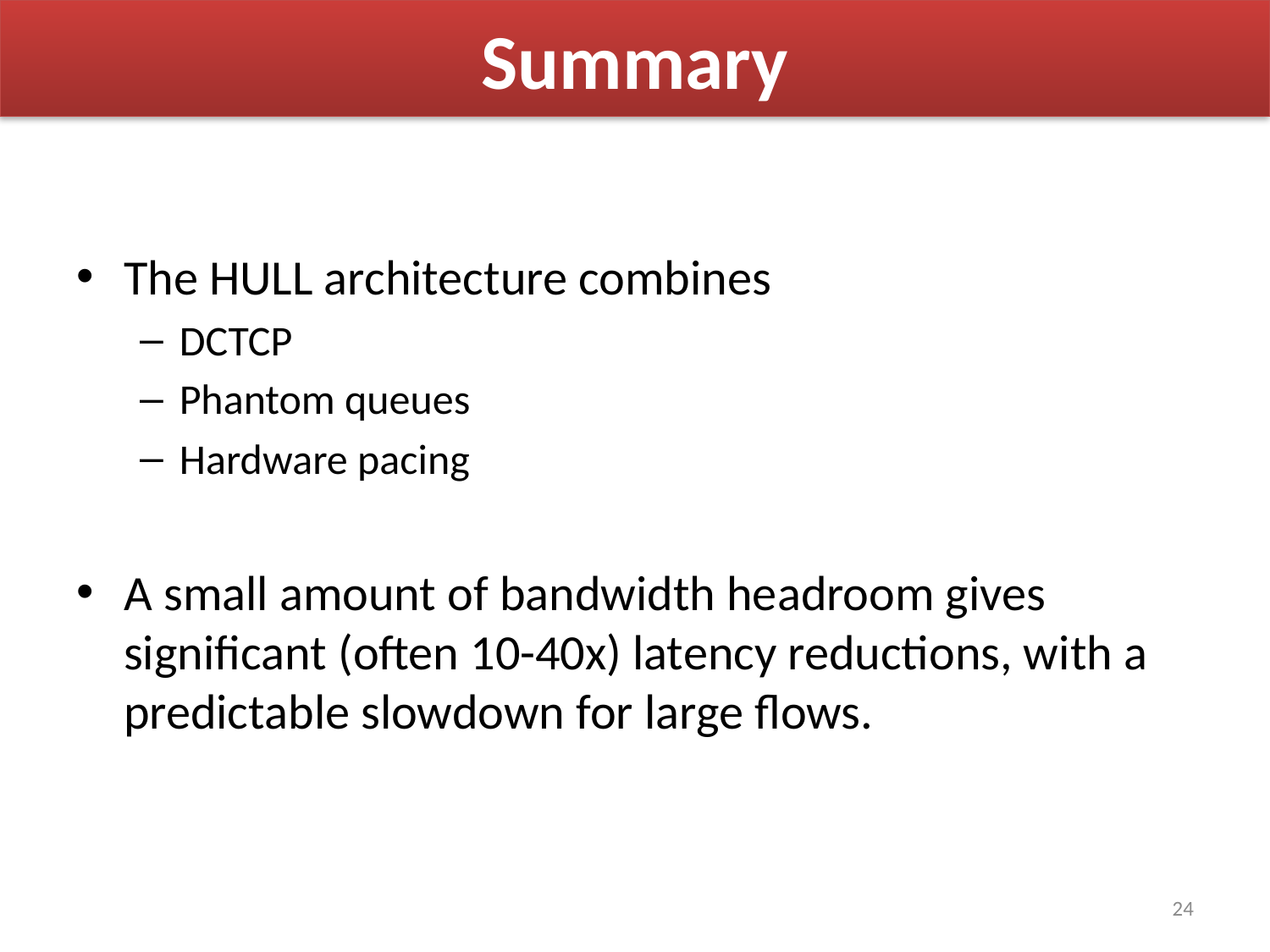

# Summary
The HULL architecture combines
DCTCP
Phantom queues
Hardware pacing

A small amount of bandwidth headroom gives significant (often 10-40x) latency reductions, with a predictable slowdown for large flows.

24